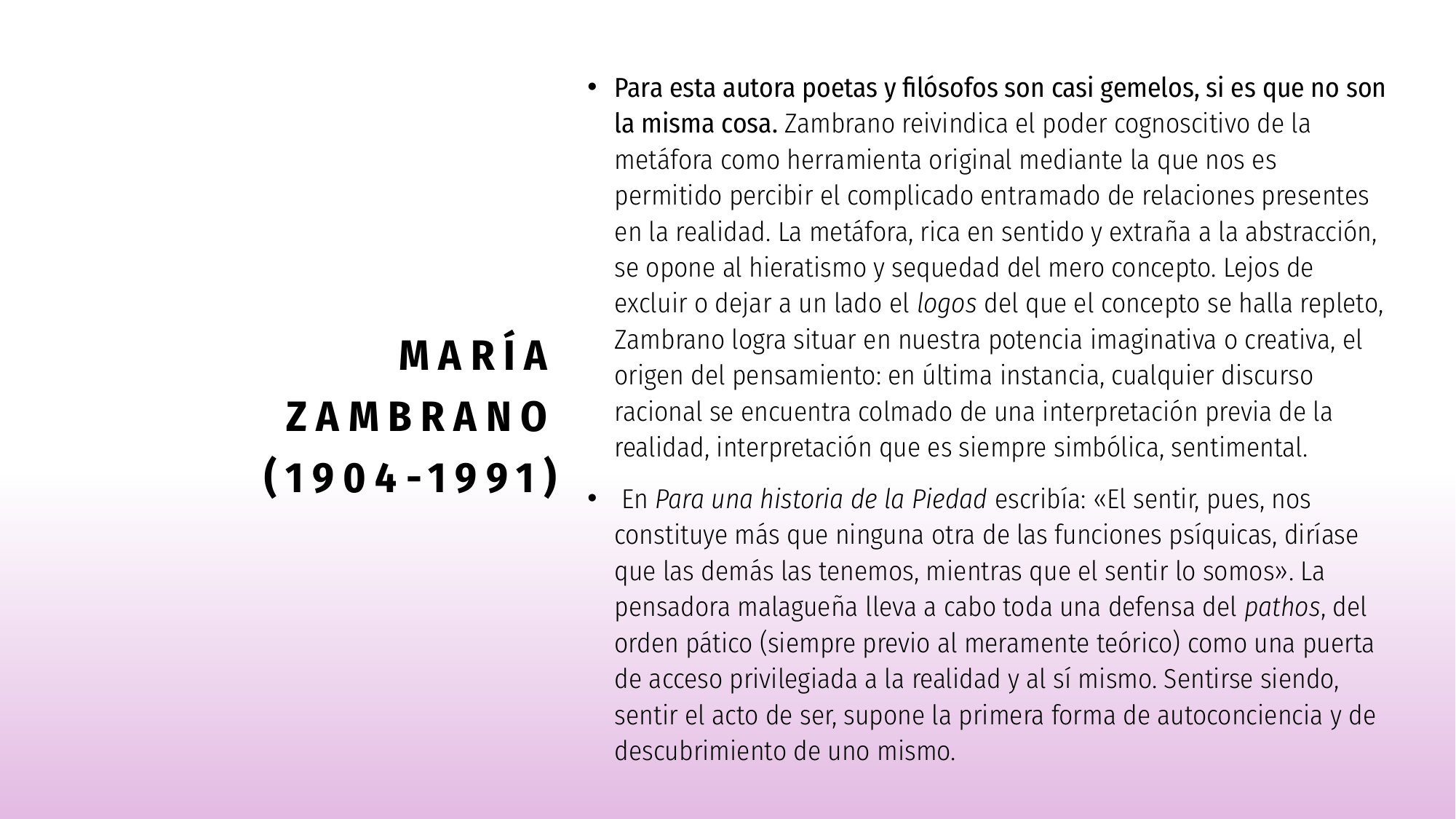

Para esta autora poetas y filósofos son casi gemelos, si es que no son la misma cosa. Zambrano reivindica el poder cognoscitivo de la metáfora como herramienta original mediante la que nos es permitido percibir el complicado entramado de relaciones presentes en la realidad. La metáfora, rica en sentido y extraña a la abstracción, se opone al hieratismo y sequedad del mero concepto. Lejos de excluir o dejar a un lado el logos del que el concepto se halla repleto, Zambrano logra situar en nuestra potencia imaginativa o creativa, el origen del pensamiento: en última instancia, cualquier discurso racional se encuentra colmado de una interpretación previa de la realidad, interpretación que es siempre simbólica, sentimental.
 En Para una historia de la Piedad escribía: «El sentir, pues, nos constituye más que ninguna otra de las funciones psíquicas, diríase que las demás las tenemos, mientras que el sentir lo somos». La pensadora malagueña lleva a cabo toda una defensa del pathos, del orden pático (siempre previo al meramente teórico) como una puerta de acceso privilegiada a la realidad y al sí mismo. Sentirse siendo, sentir el acto de ser, supone la primera forma de autoconciencia y de descubrimiento de uno mismo.
# María zambrano (1904-1991)